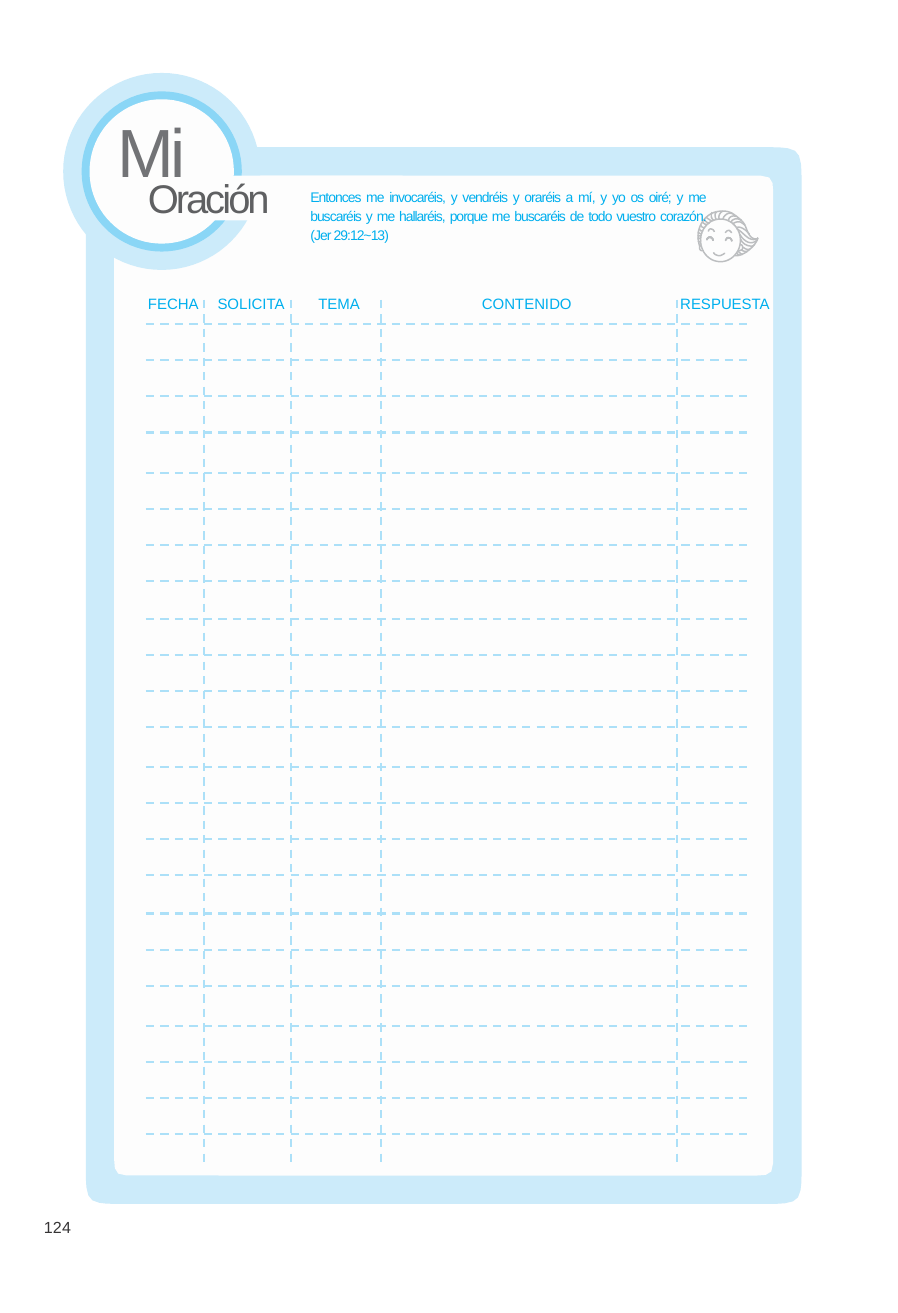

Mi

Oración

Entonces me invocaréis, y vendréis y oraréis a mí, y yo os oiré; y me buscaréis y me hallaréis, porque me buscaréis de todo vuestro corazón. (Jer 29:12~13)

FECHA
SOLICITA

CONTENIDO
RESPUESTA

TEMA

124